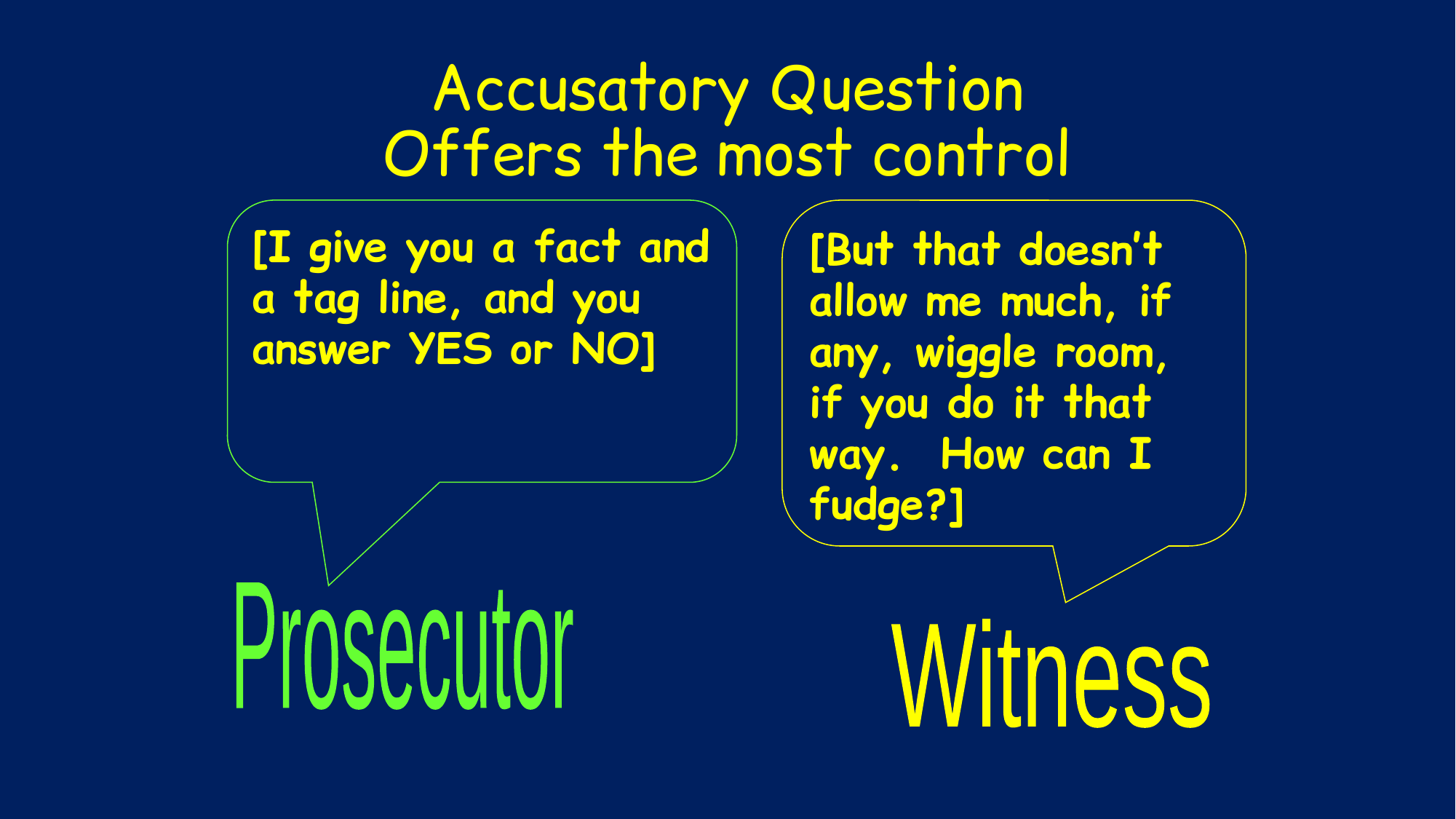

# Accusatory Question Offers the most control
[I give you a fact and a tag line, and you answer YES or NO]
[But that doesn’t allow me much, if any, wiggle room, if you do it that way.  How can I fudge?]
Prosecutor
Witness